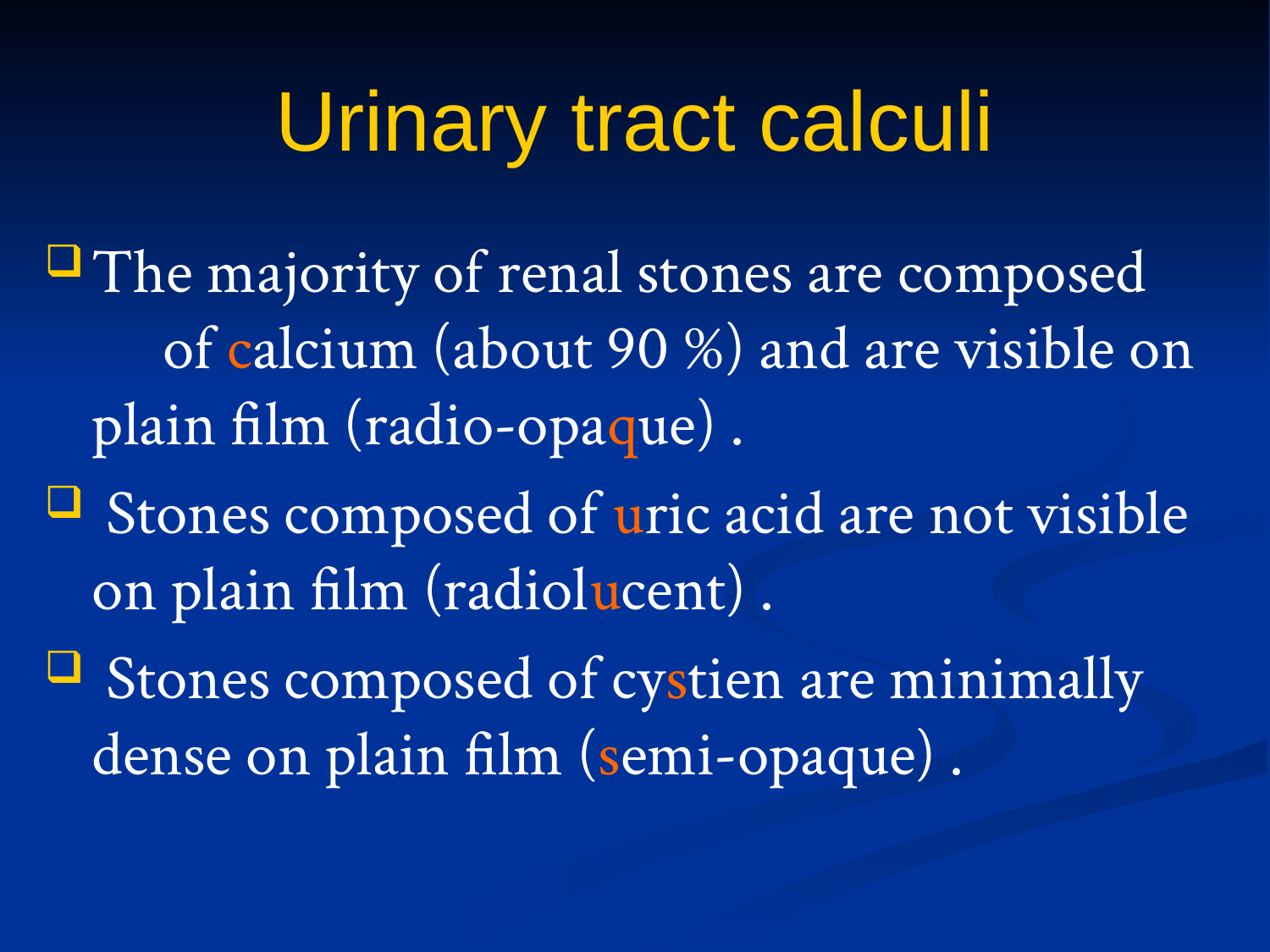

# Urinary tract calculi
The majority of renal stones are composed             of calcium (about 90 %) and are visible on plain film (radio-opaque) .
 Stones composed of uric acid are not visible on plain film (radiolucent) .
 Stones composed of cystien are minimally dense on plain film (semi-opaque) .

39